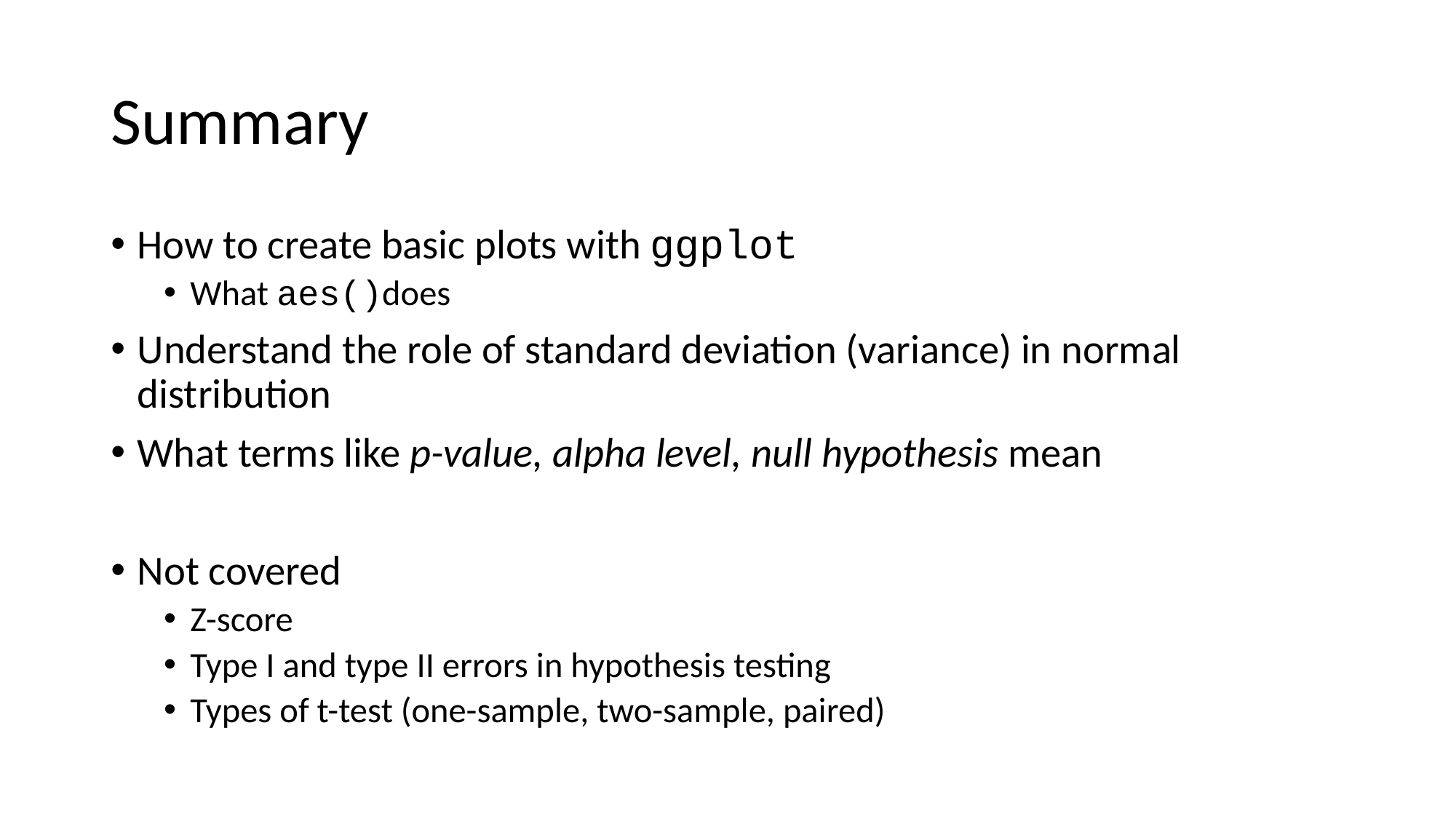

# Summary
How to create basic plots with ggplot
What aes()does
Understand the role of standard deviation (variance) in normal distribution
What terms like p-value, alpha level, null hypothesis mean

Not covered
Z-score
Type I and type II errors in hypothesis testing
Types of t-test (one-sample, two-sample, paired)